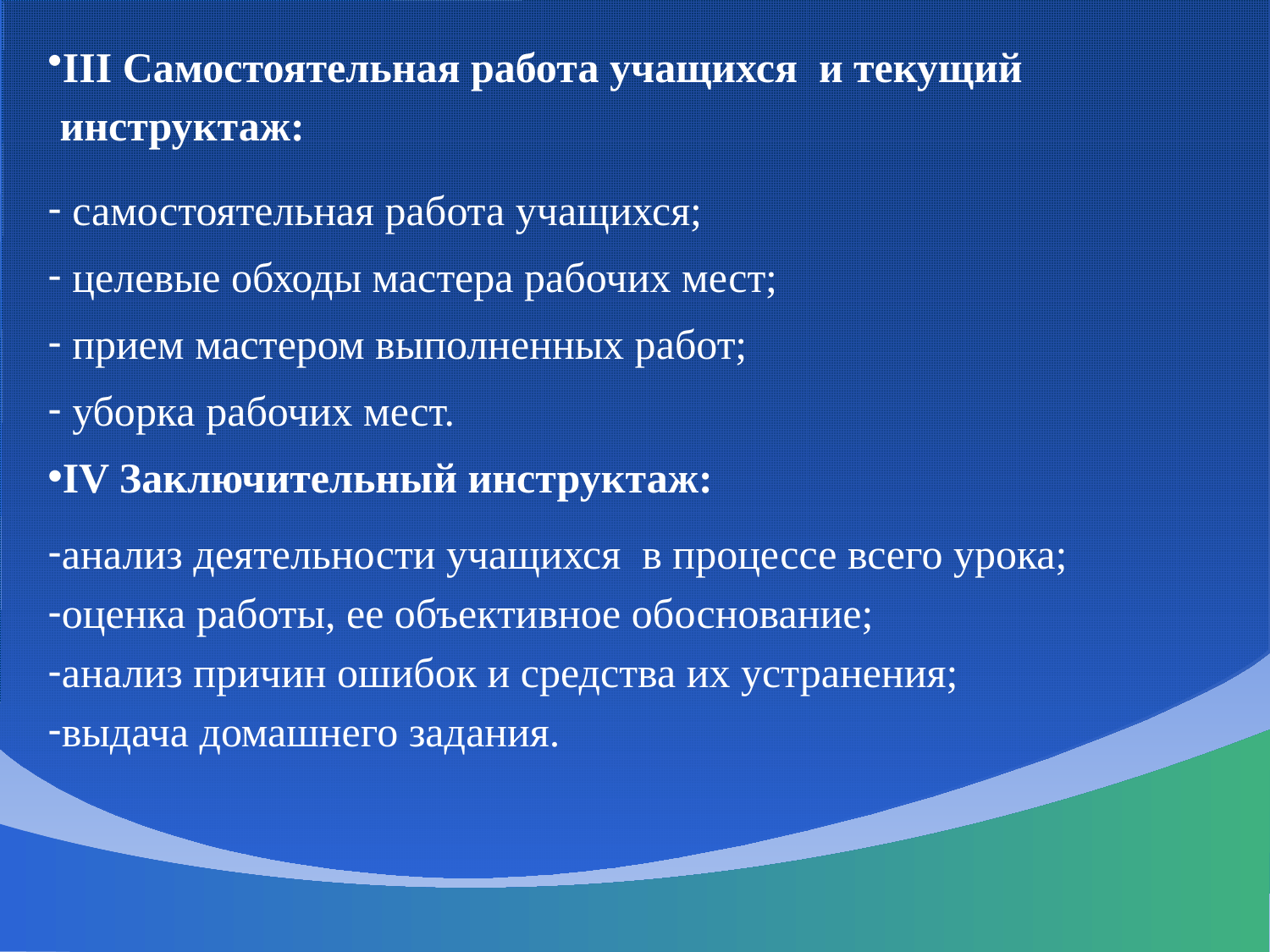

III Самостоятельная работа учащихся  и текущий инструктаж:
 самостоятельная работа учащихся;
 целевые обходы мастера рабочих мест;
 прием мастером выполненных работ;
 уборка рабочих мест.
IV Заключительный инструктаж:
анализ деятельности учащихся  в процессе всего урока;
оценка работы, ее объективное обоснование;
анализ причин ошибок и средства их устранения;
выдача домашнего задания.